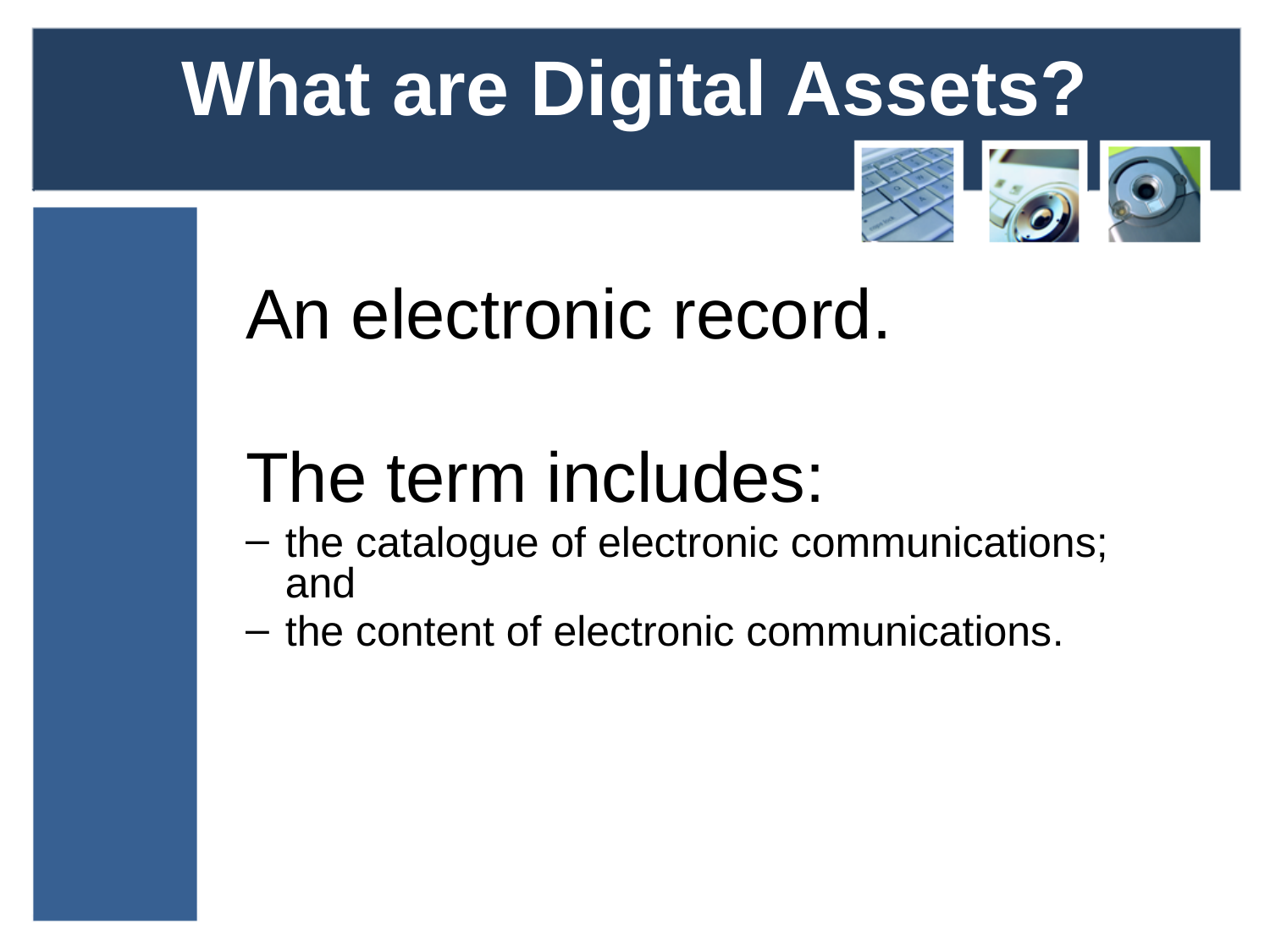

# What are Digital Assets?

An electronic record.

The term includes:
the catalogue of electronic communications; and
the content of electronic communications.